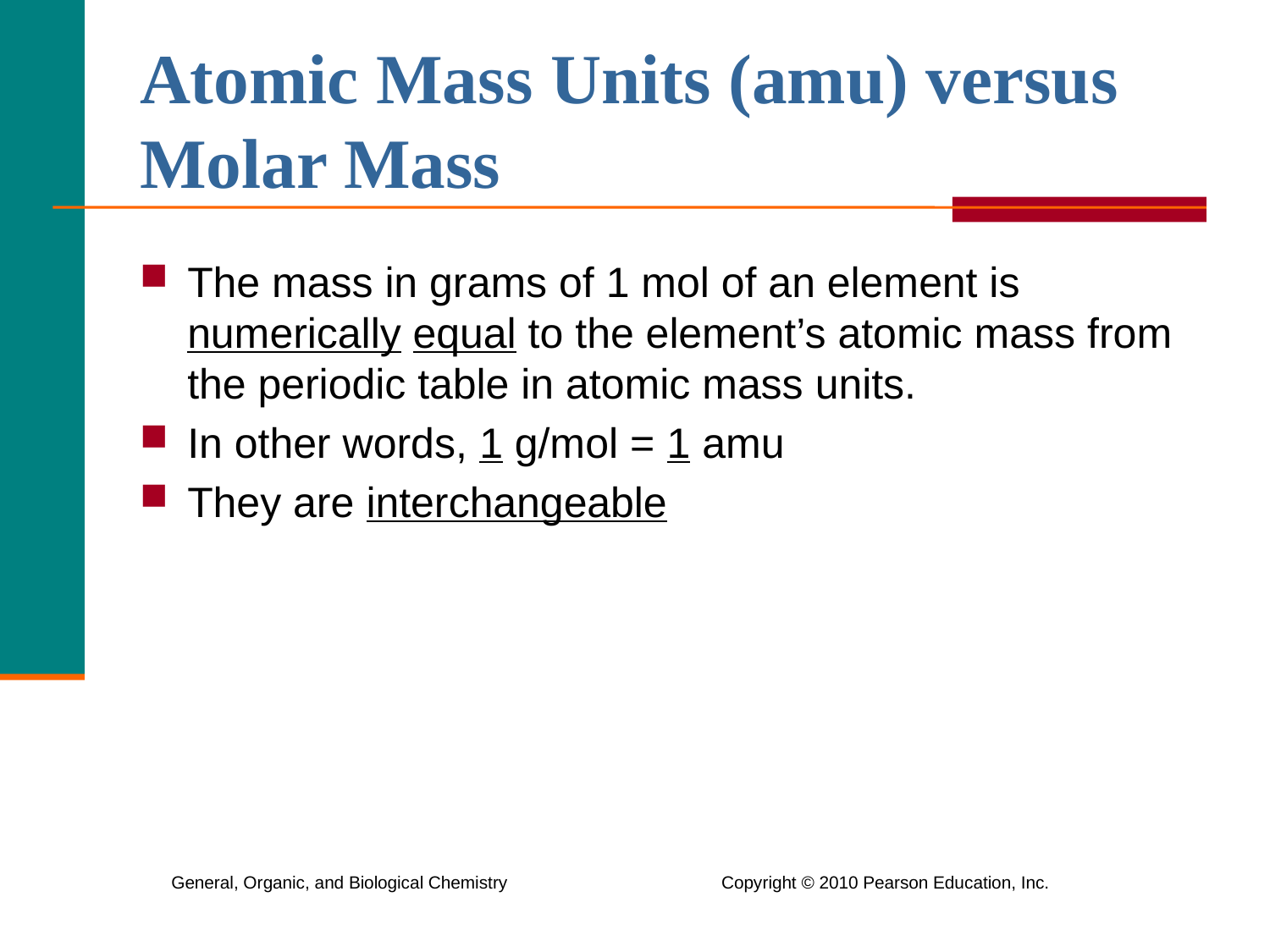

# Atomic Mass Units (amu) versus Molar Mass
The mass in grams of 1 mol of an element is numerically equal to the element’s atomic mass from the periodic table in atomic mass units.
In other words, 1 g/mol = 1 amu
They are interchangeable